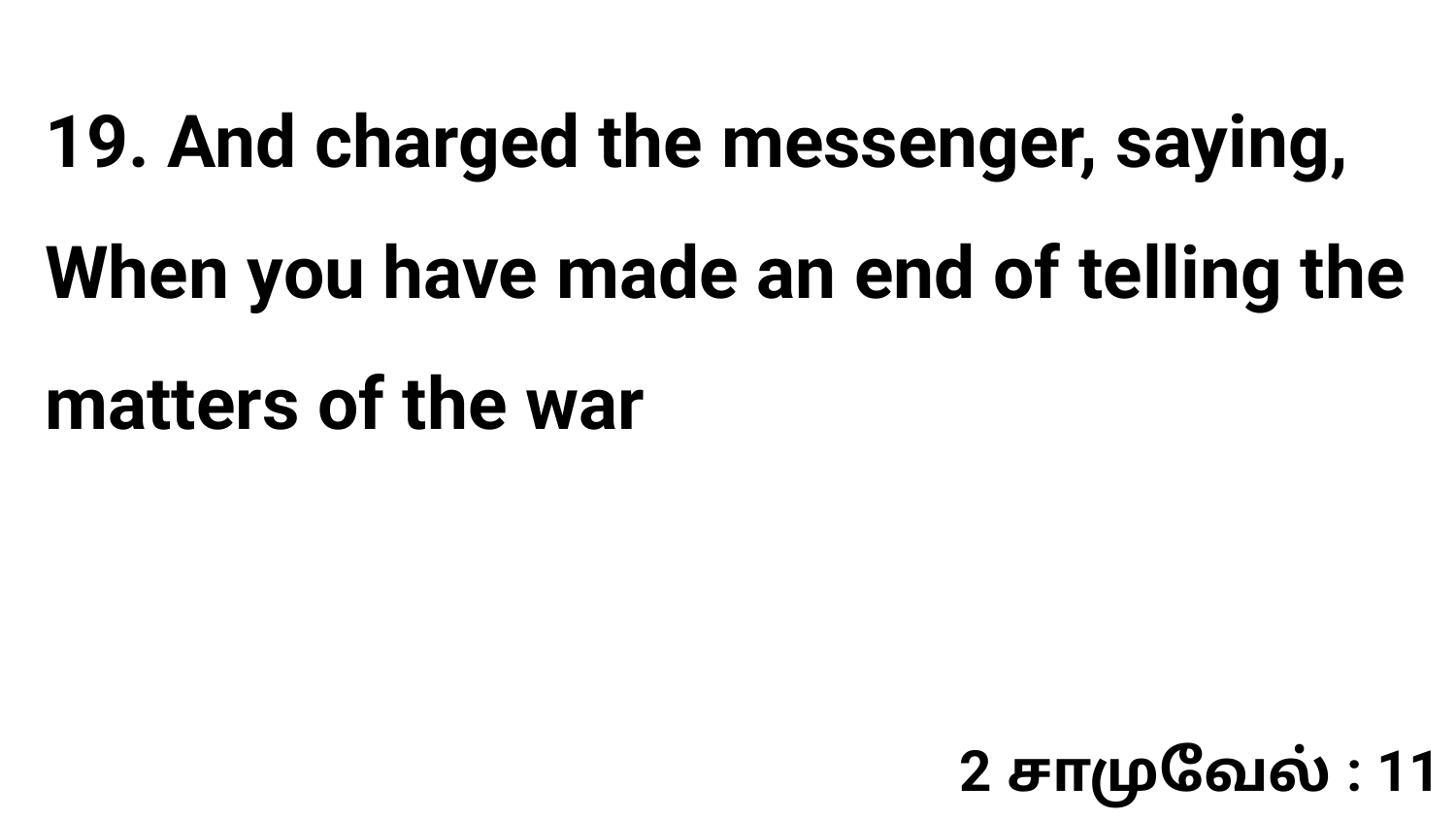

19. And charged the messenger, saying, When you have made an end of telling the matters of the war
2 சாமுவேல் : 11